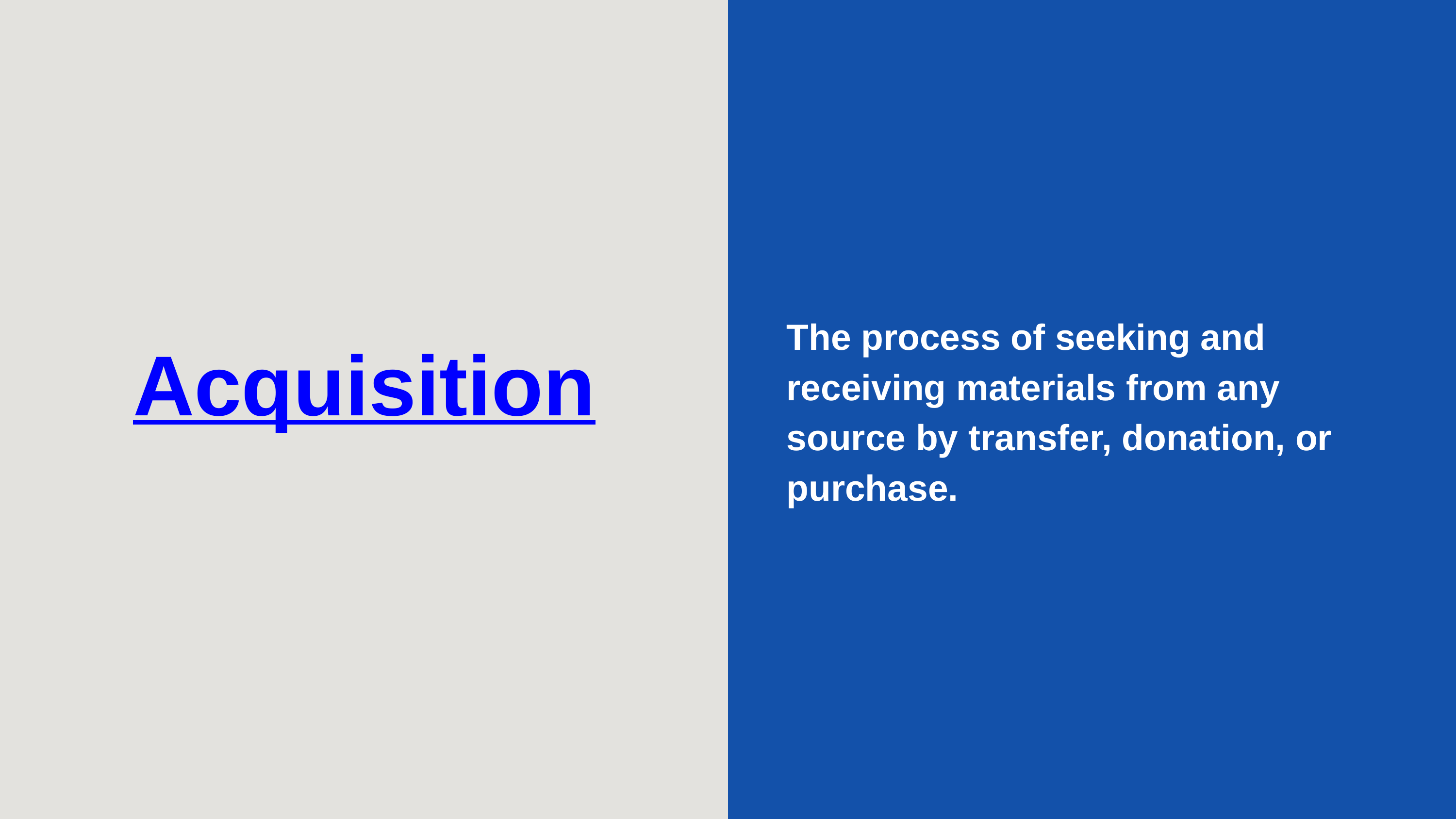

The process of seeking and receiving materials from any source by transfer, donation, or purchase.

Acquisition